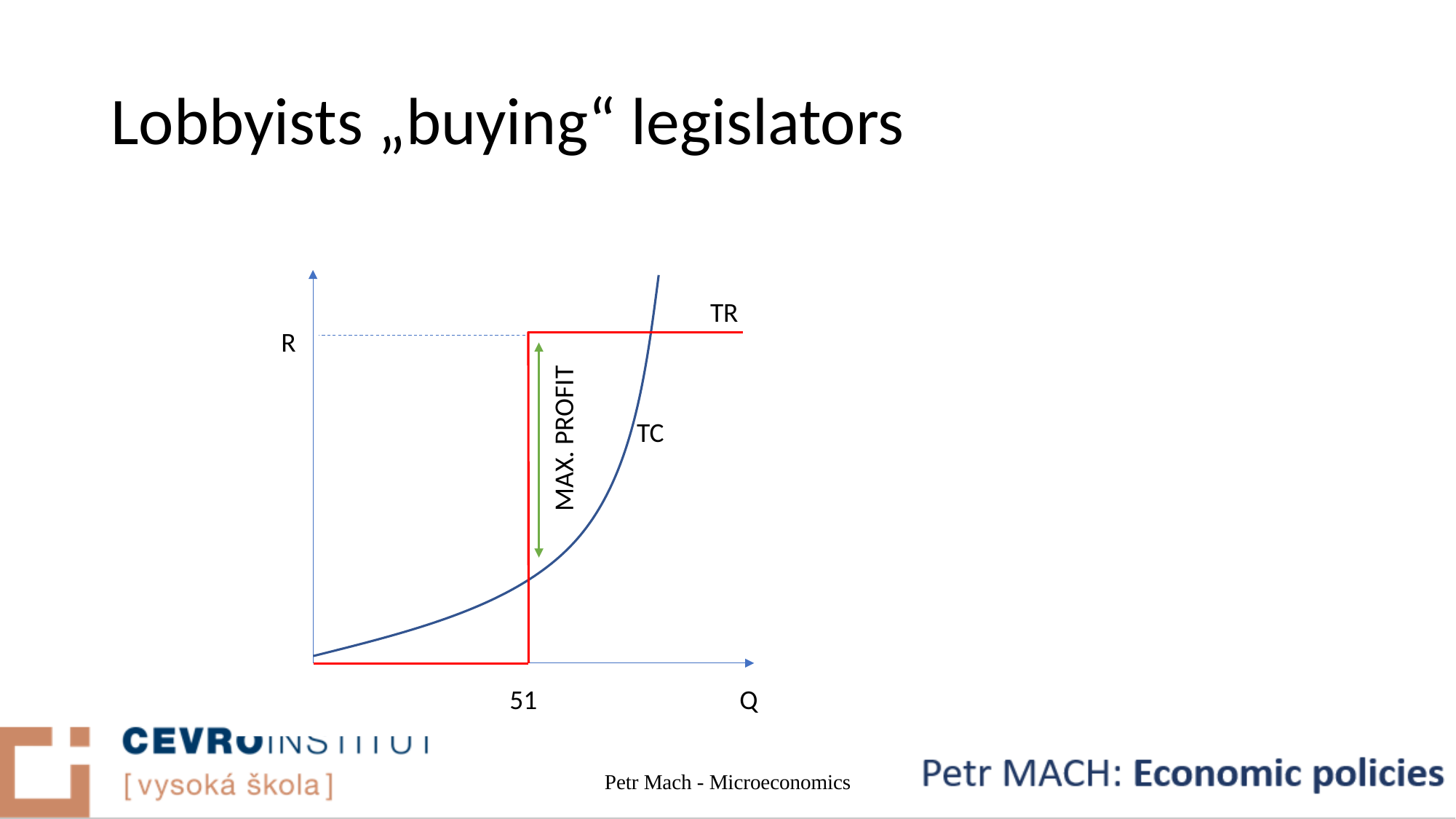

# Lobbyists „buying“ legislators

TR
R

MAX. PROFIT
TC
51
Q
Petr Mach - Microeconomics